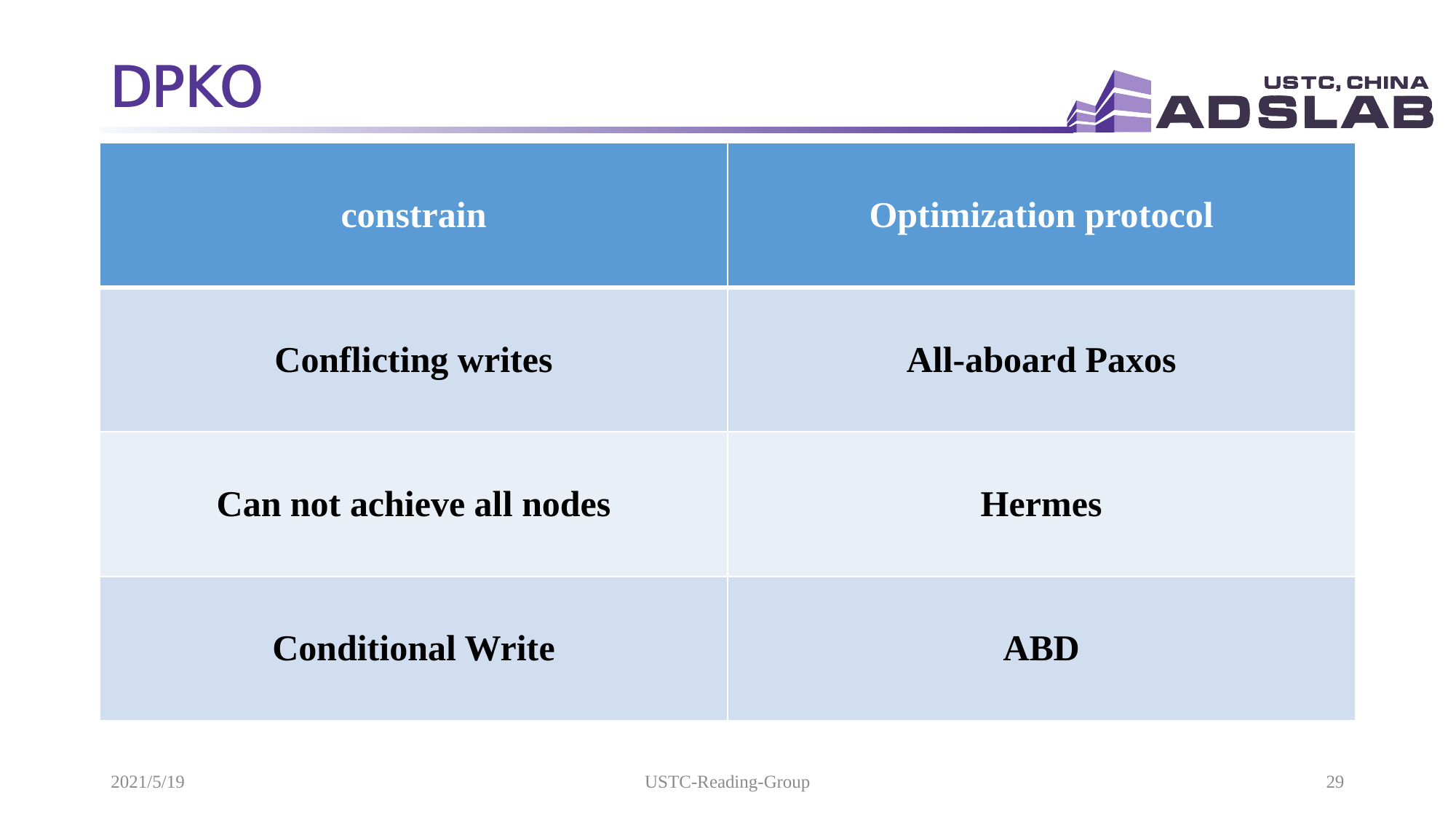

# DPKO
| constrain | Optimization protocol |
| --- | --- |
| Conflicting writes | All-aboard Paxos |
| Can not achieve all nodes | Hermes |
| Conditional Write | ABD |
2021/5/19
USTC-Reading-Group
29